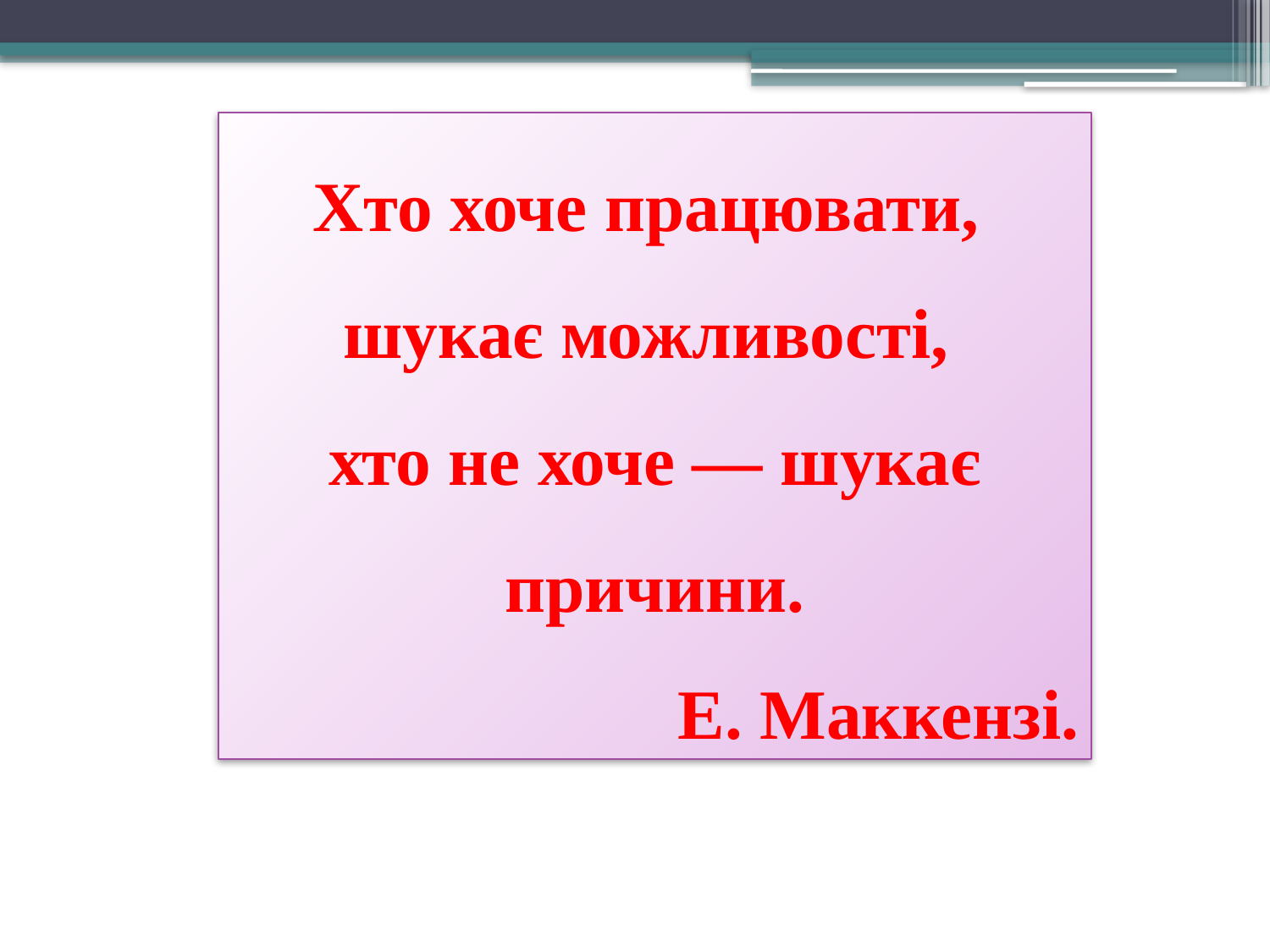

Хто хоче працювати,
шукає можливості,
хто не хоче — шукає причини.
   Е. Маккензі.